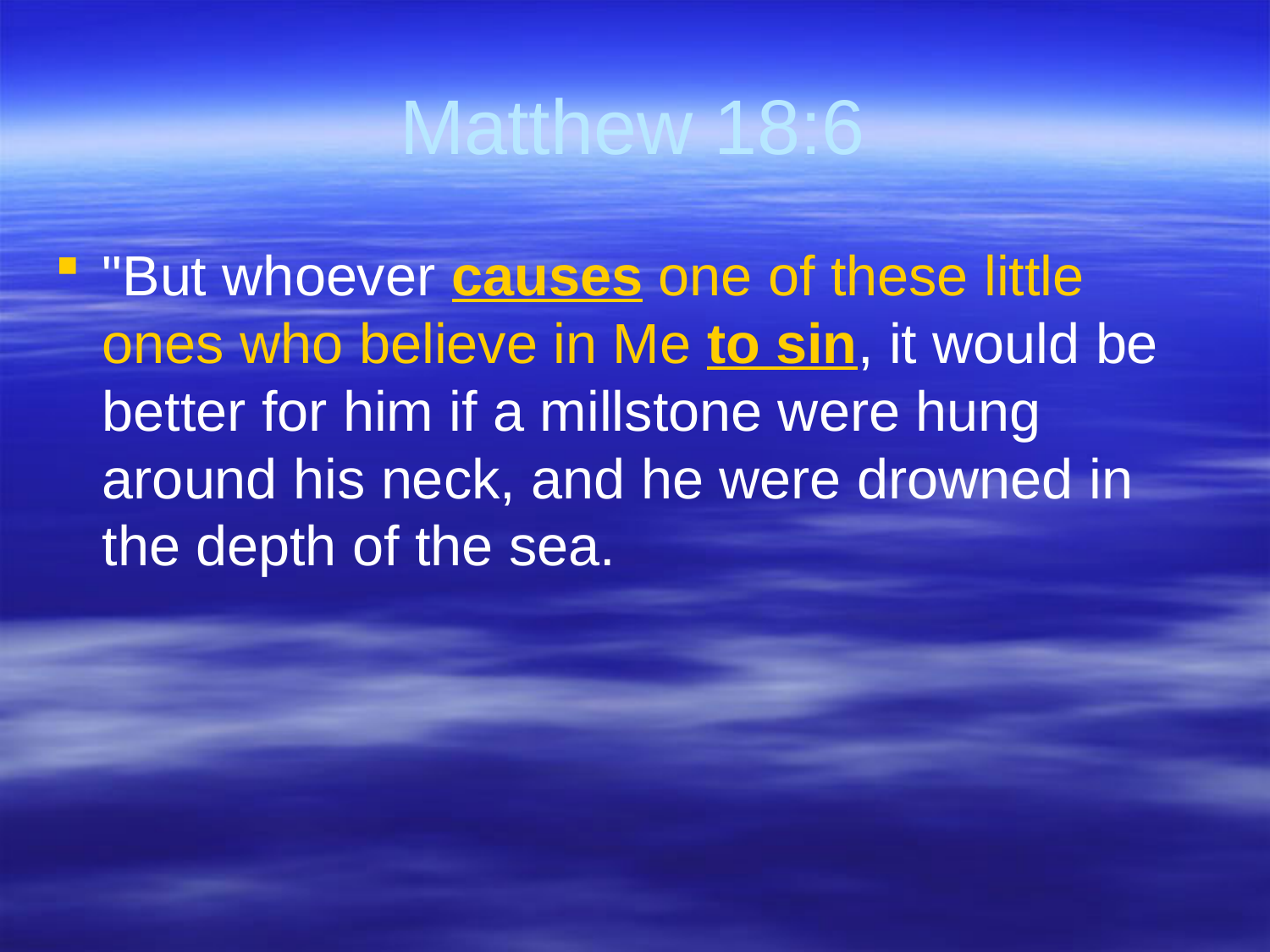

# Matthew 18:6
"But whoever causes one of these little ones who believe in Me to sin, it would be better for him if a millstone were hung around his neck, and he were drowned in the depth of the sea.